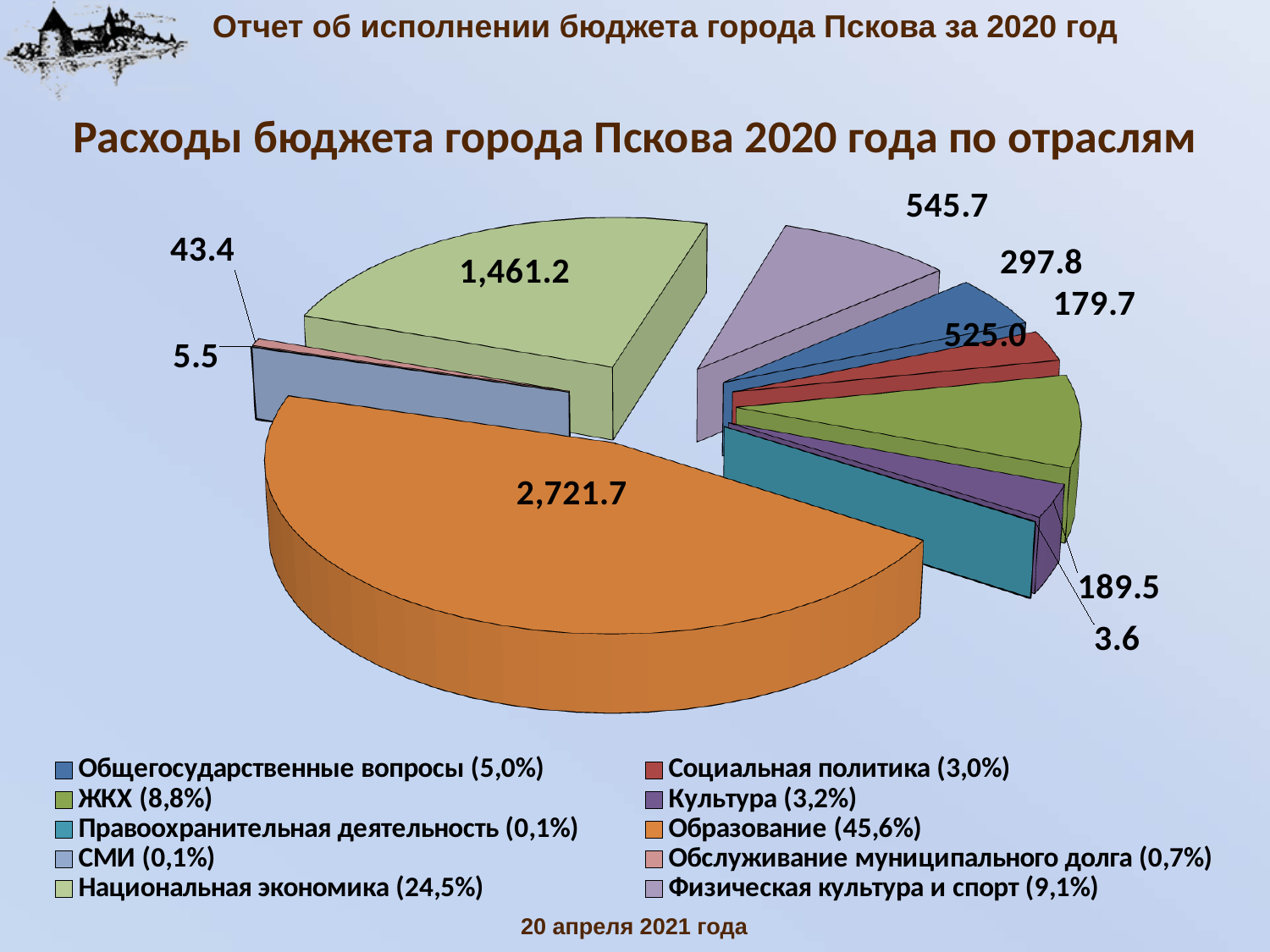

Отчет об исполнении бюджета города Пскова за 2020 год
Расходы бюджета города Пскова 2020 года по отраслям

[unsupported chart]

20 апреля 2021 года